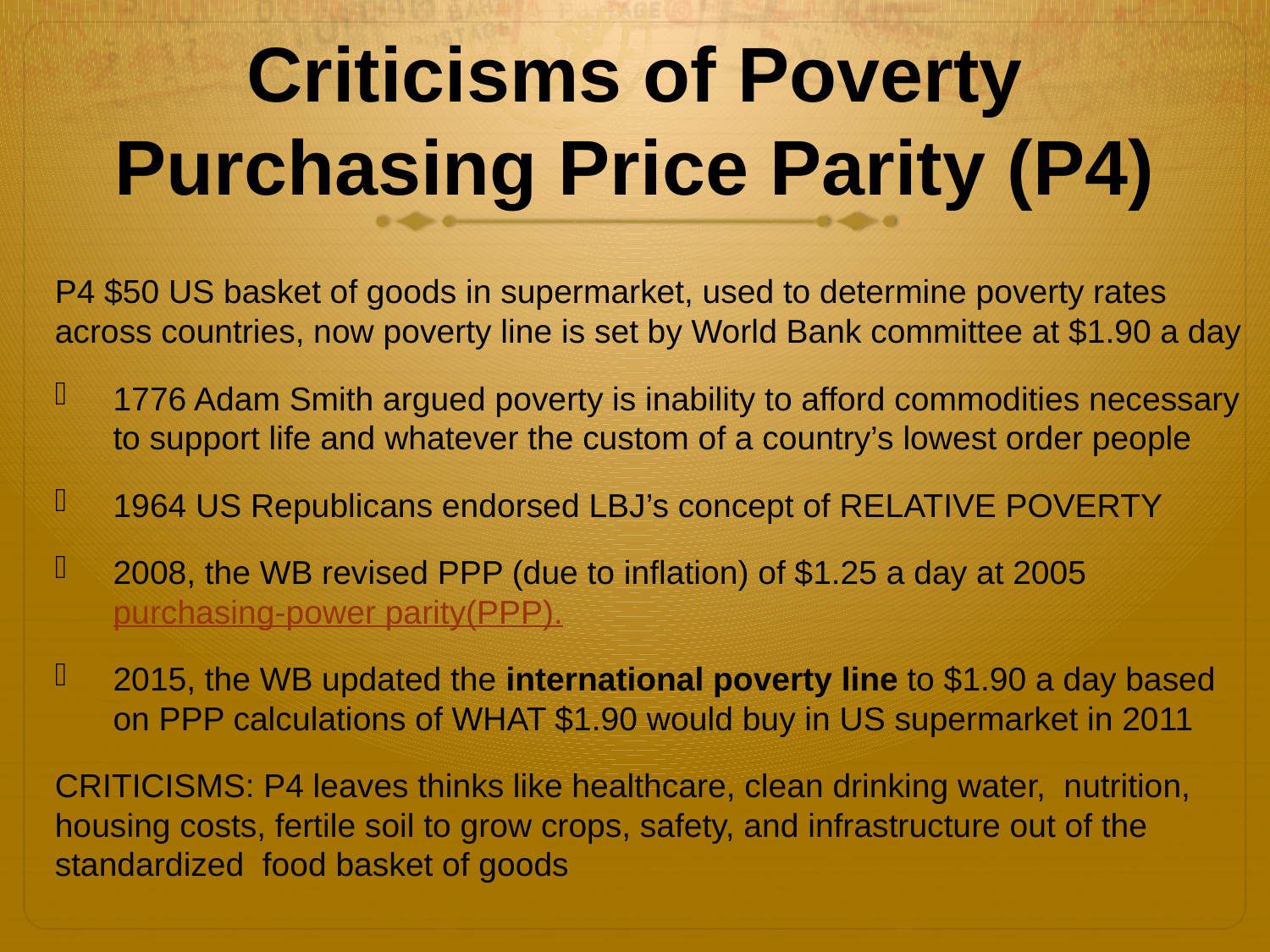

# Criticisms of Poverty Purchasing Price Parity (P4)
P4 $50 US basket of goods in supermarket, used to determine poverty rates across countries, now poverty line is set by World Bank committee at $1.90 a day
1776 Adam Smith argued poverty is inability to afford commodities necessary to support life and whatever the custom of a country’s lowest order people
1964 US Republicans endorsed LBJ’s concept of RELATIVE POVERTY
2008, the WB revised PPP (due to inflation) of $1.25 a day at 2005 purchasing-power parity(PPP).
2015, the WB updated the international poverty line to $1.90 a day based on PPP calculations of WHAT $1.90 would buy in US supermarket in 2011
CRITICISMS: P4 leaves thinks like healthcare, clean drinking water,  nutrition, housing costs, fertile soil to grow crops, safety, and infrastructure out of the standardized  food basket of goods